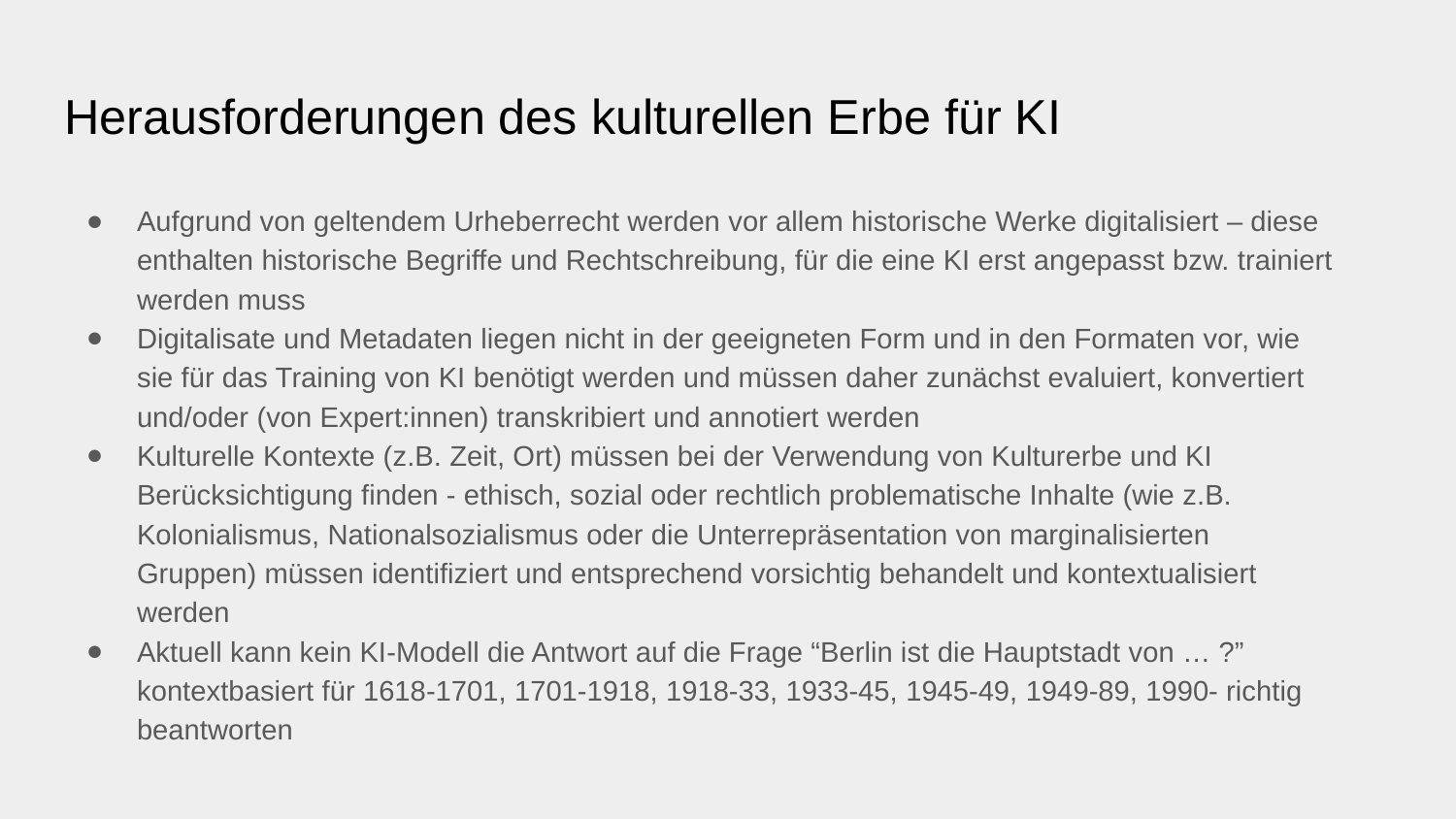

# Herausforderungen des kulturellen Erbe für KI
Aufgrund von geltendem Urheberrecht werden vor allem historische Werke digitalisiert – diese enthalten historische Begriffe und Rechtschreibung, für die eine KI erst angepasst bzw. trainiert werden muss
Digitalisate und Metadaten liegen nicht in der geeigneten Form und in den Formaten vor, wie sie für das Training von KI benötigt werden und müssen daher zunächst evaluiert, konvertiert und/oder (von Expert:innen) transkribiert und annotiert werden
Kulturelle Kontexte (z.B. Zeit, Ort) müssen bei der Verwendung von Kulturerbe und KI  Berücksichtigung finden - ethisch, sozial oder rechtlich problematische Inhalte (wie z.B. Kolonialismus, Nationalsozialismus oder die Unterrepräsentation von marginalisierten Gruppen) müssen identifiziert und entsprechend vorsichtig behandelt und kontextualisiert werden
Aktuell kann kein KI-Modell die Antwort auf die Frage “Berlin ist die Hauptstadt von … ?” kontextbasiert für 1618-1701, 1701-1918, 1918-33, 1933-45, 1945-49, 1949-89, 1990- richtig beantworten